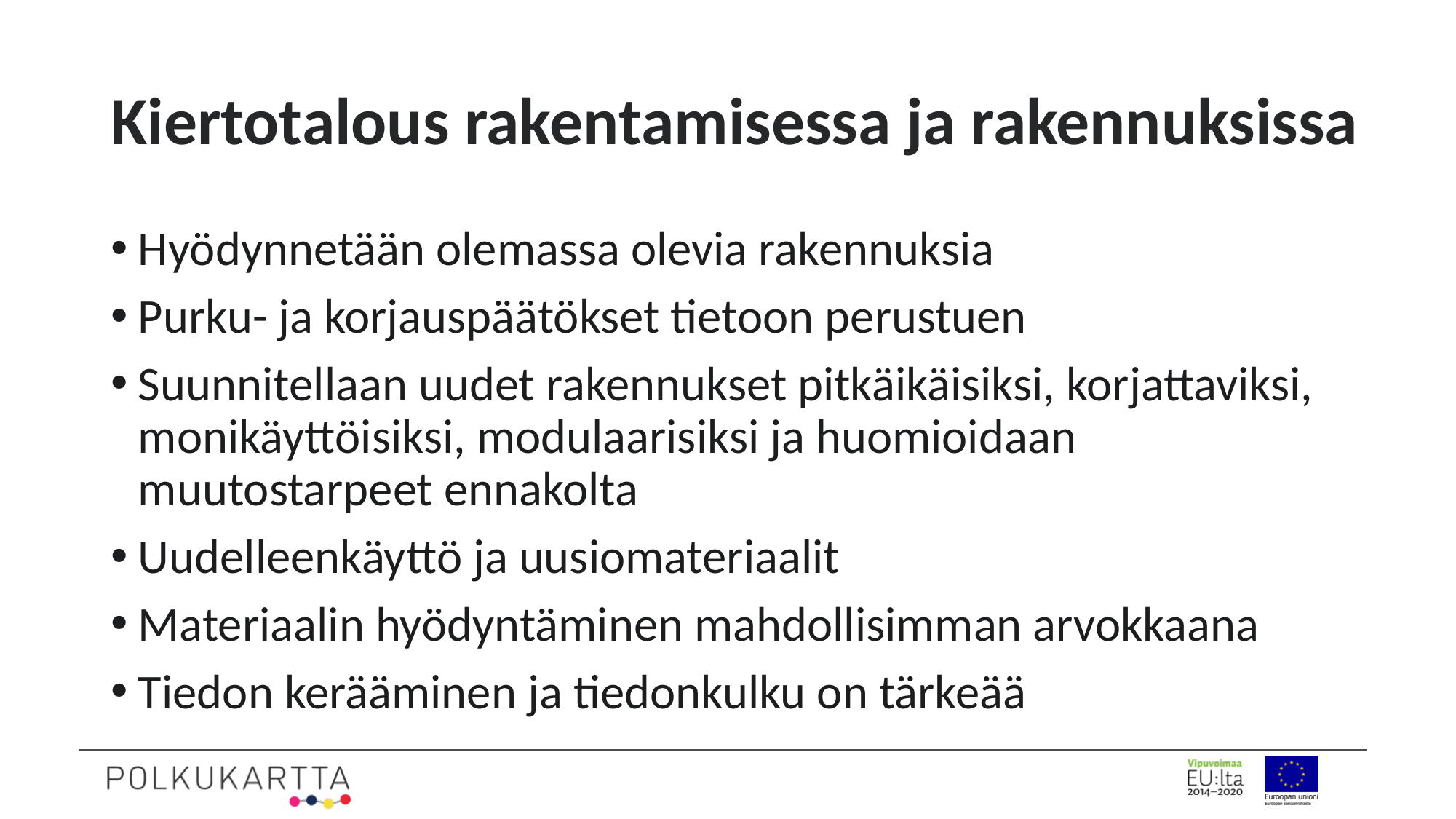

# Kiertotalous rakentamisessa ja rakennuksissa
Hyödynnetään olemassa olevia rakennuksia
Purku- ja korjauspäätökset tietoon perustuen
Suunnitellaan uudet rakennukset pitkäikäisiksi, korjattaviksi, monikäyttöisiksi, modulaarisiksi ja huomioidaan muutostarpeet ennakolta
Uudelleenkäyttö ja uusiomateriaalit
Materiaalin hyödyntäminen mahdollisimman arvokkaana
Tiedon kerääminen ja tiedonkulku on tärkeää